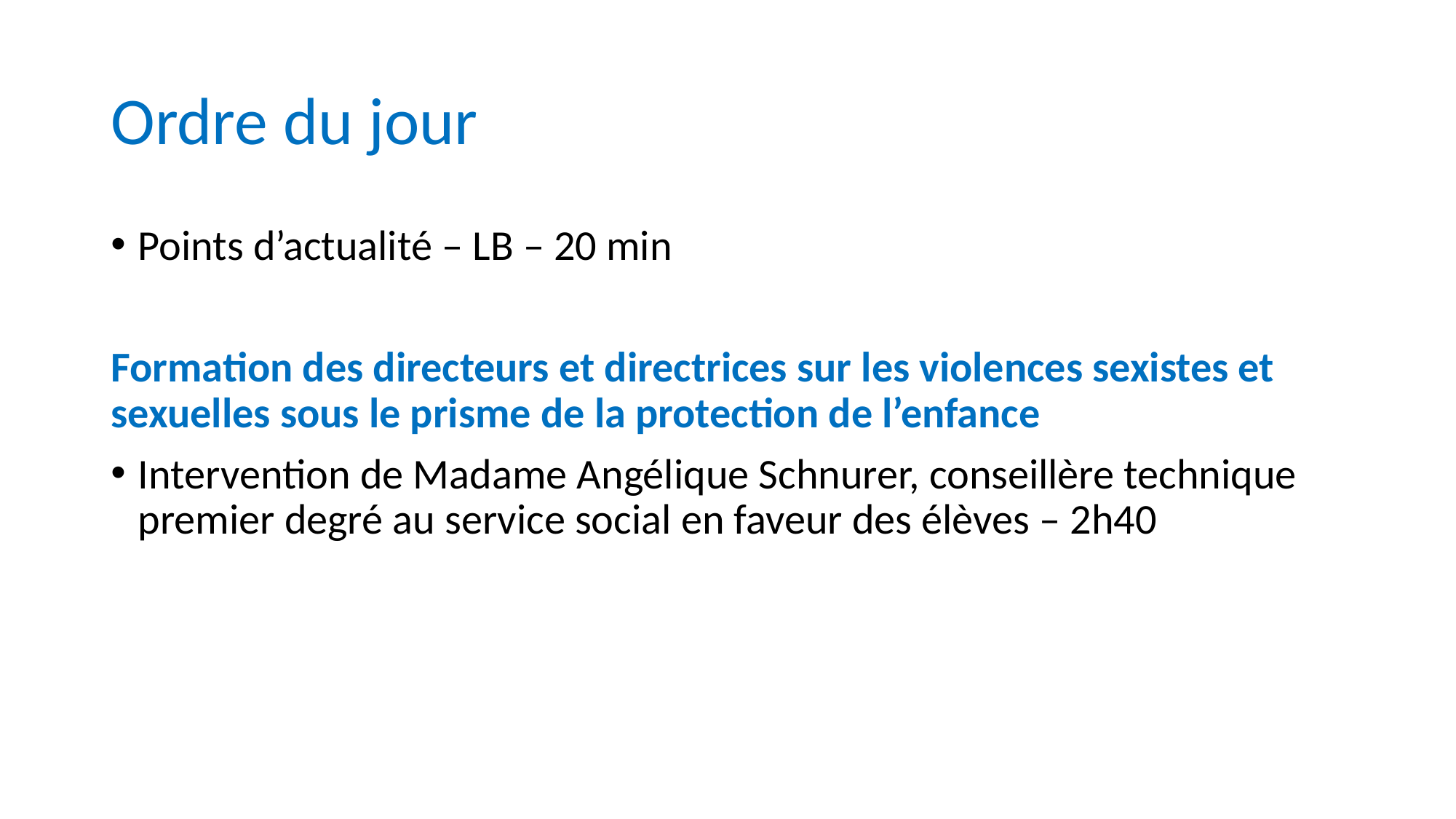

# Ordre du jour
Points d’actualité – LB – 20 min

Formation des directeurs et directrices sur les violences sexistes et sexuelles sous le prisme de la protection de l’enfance
Intervention de Madame Angélique Schnurer, conseillère technique premier degré au service social en faveur des élèves – 2h40